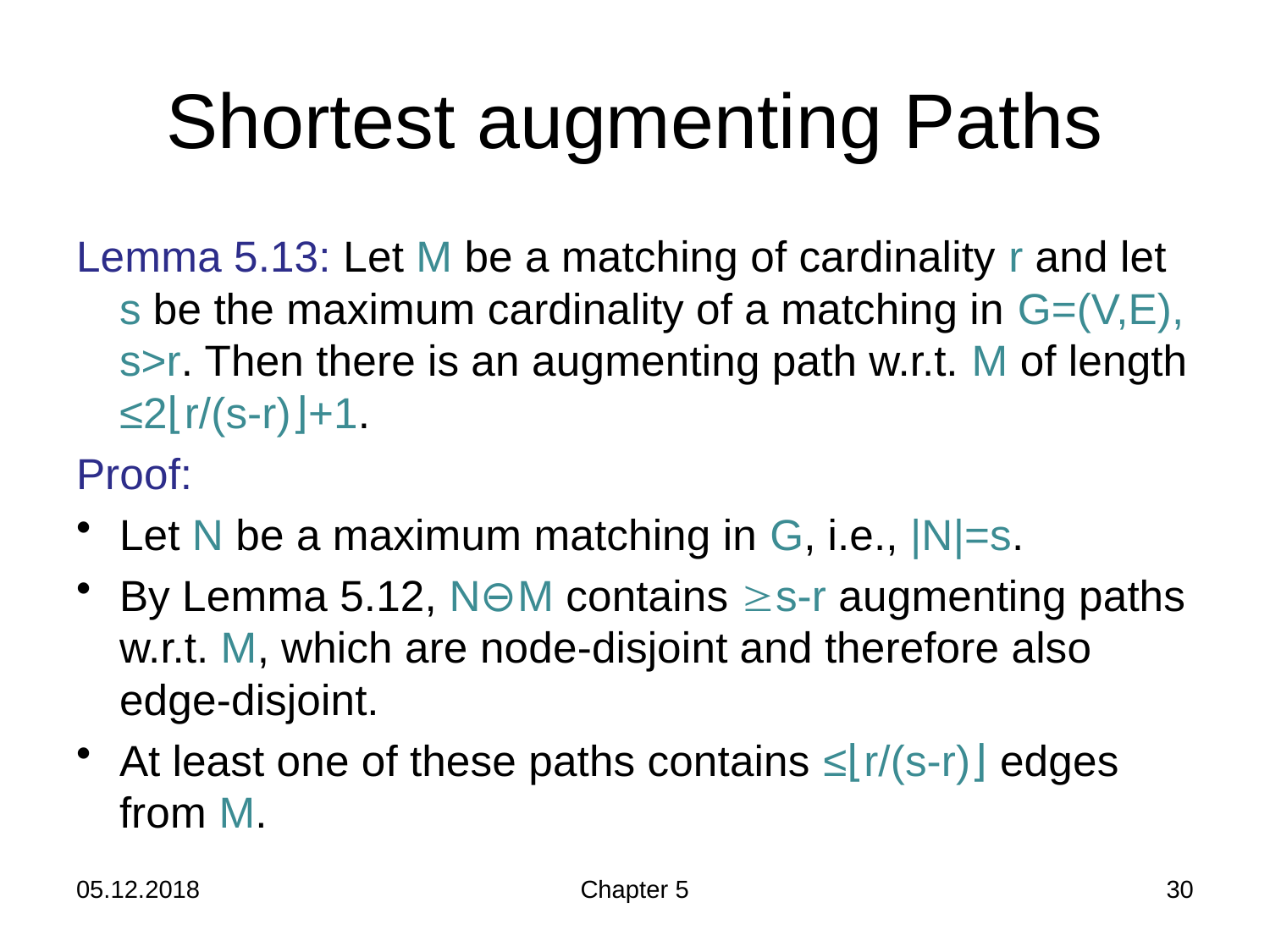

# Shortest augmenting Paths
Lemma 5.13: Let M be a matching of cardinality r and let s be the maximum cardinality of a matching in G=(V,E), s>r. Then there is an augmenting path w.r.t. M of length ≤2⌊r/(s-r)⌋+1.
Proof:
Let N be a maximum matching in G, i.e., |N|=s.
By Lemma 5.12, N⊖M contains ≥s-r augmenting paths w.r.t. M, which are node-disjoint and therefore also edge-disjoint.
At least one of these paths contains ≤⌊r/(s-r)⌋ edges from M.
05.12.2018
Chapter 5
30